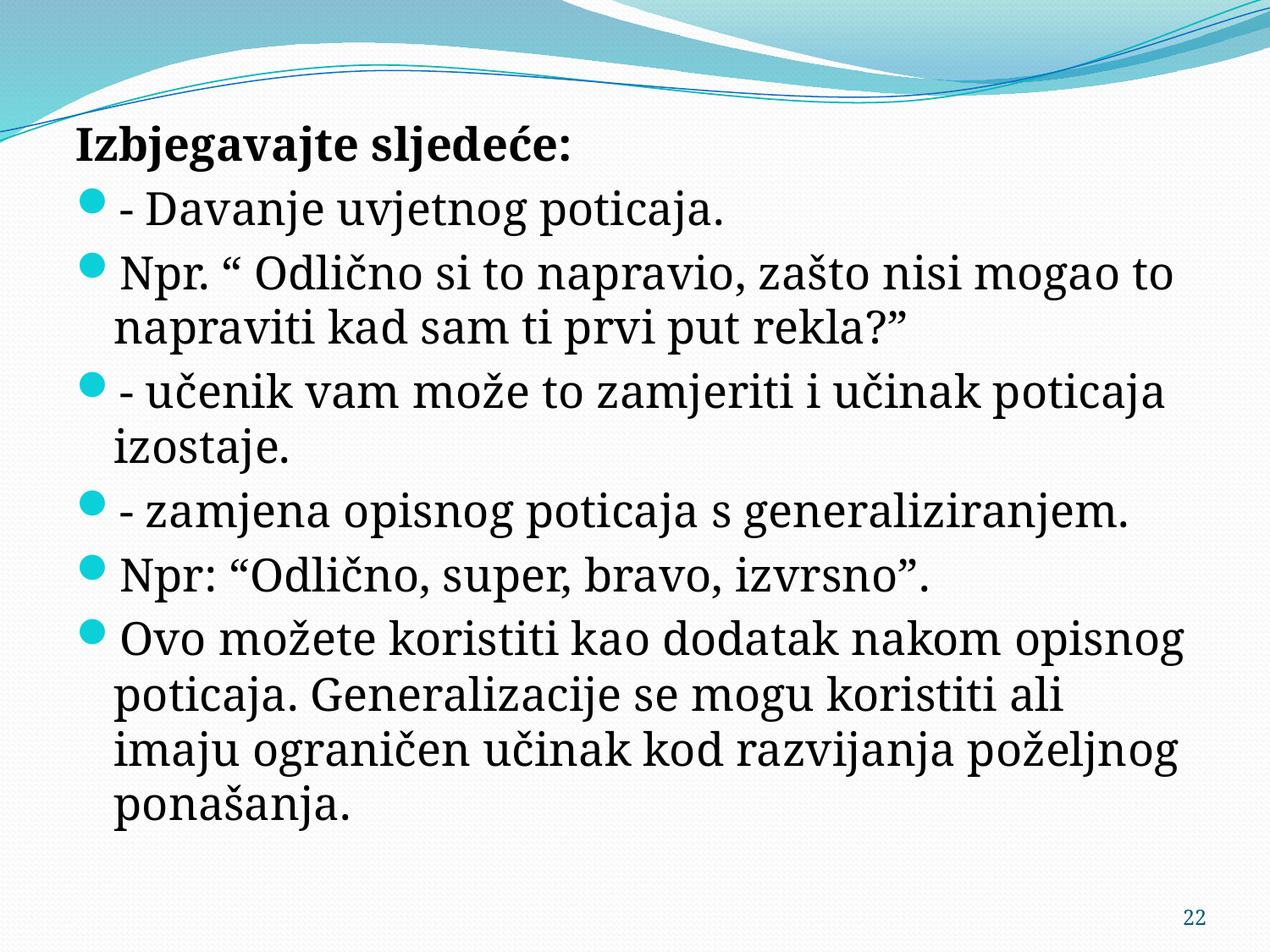

Izbjegavajte sljedeće:
- Davanje uvjetnog poticaja.
Npr. “ Odlično si to napravio, zašto nisi mogao to napraviti kad sam ti prvi put rekla?”
- učenik vam može to zamjeriti i učinak poticaja izostaje.
- zamjena opisnog poticaja s generaliziranjem.
Npr: “Odlično, super, bravo, izvrsno”.
Ovo možete koristiti kao dodatak nakom opisnog poticaja. Generalizacije se mogu koristiti ali imaju ograničen učinak kod razvijanja poželjnog ponašanja.
22